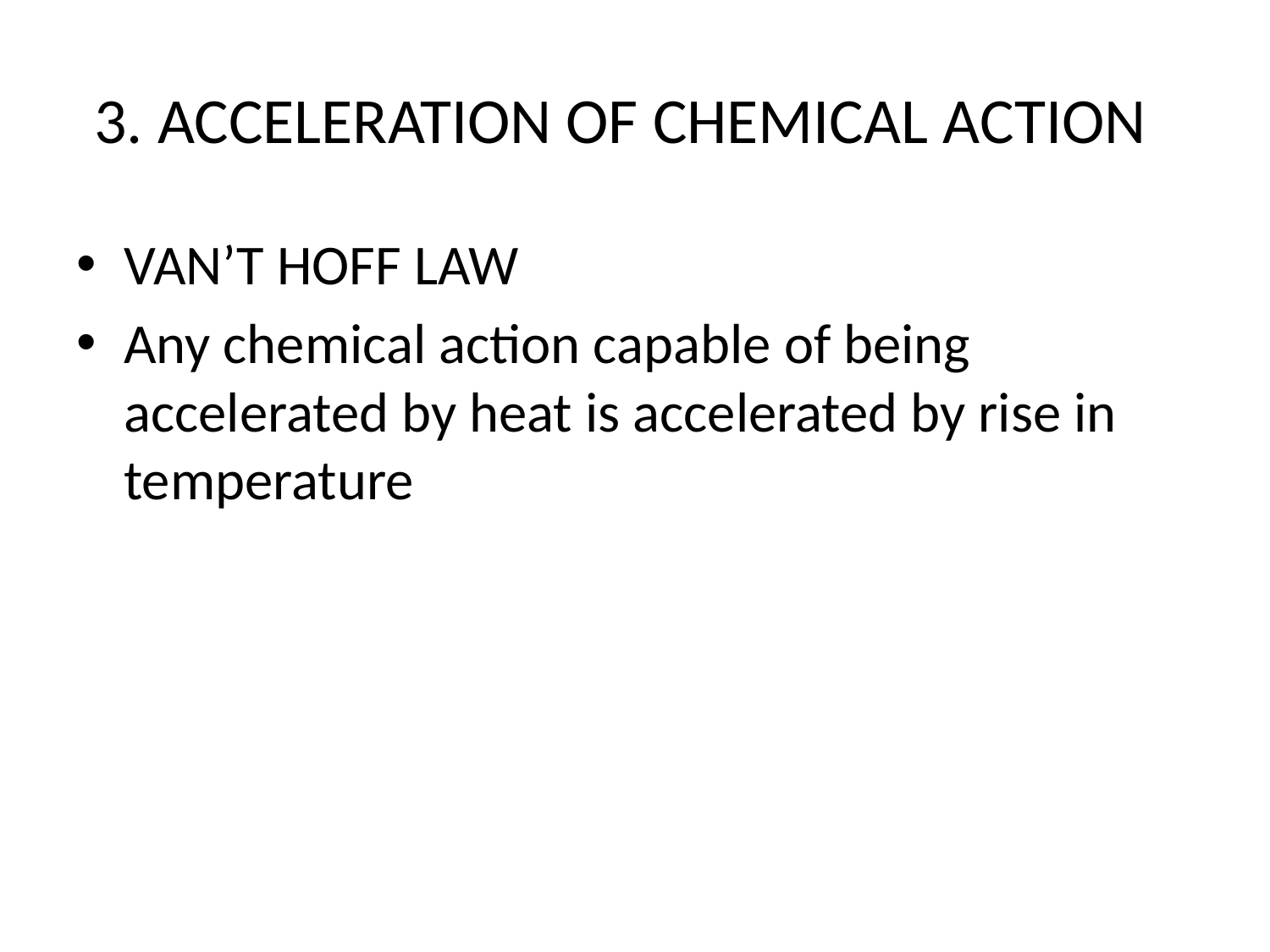

# 3. ACCELERATION OF CHEMICAL ACTION
VAN’T HOFF LAW
Any chemical action capable of being accelerated by heat is accelerated by rise in temperature